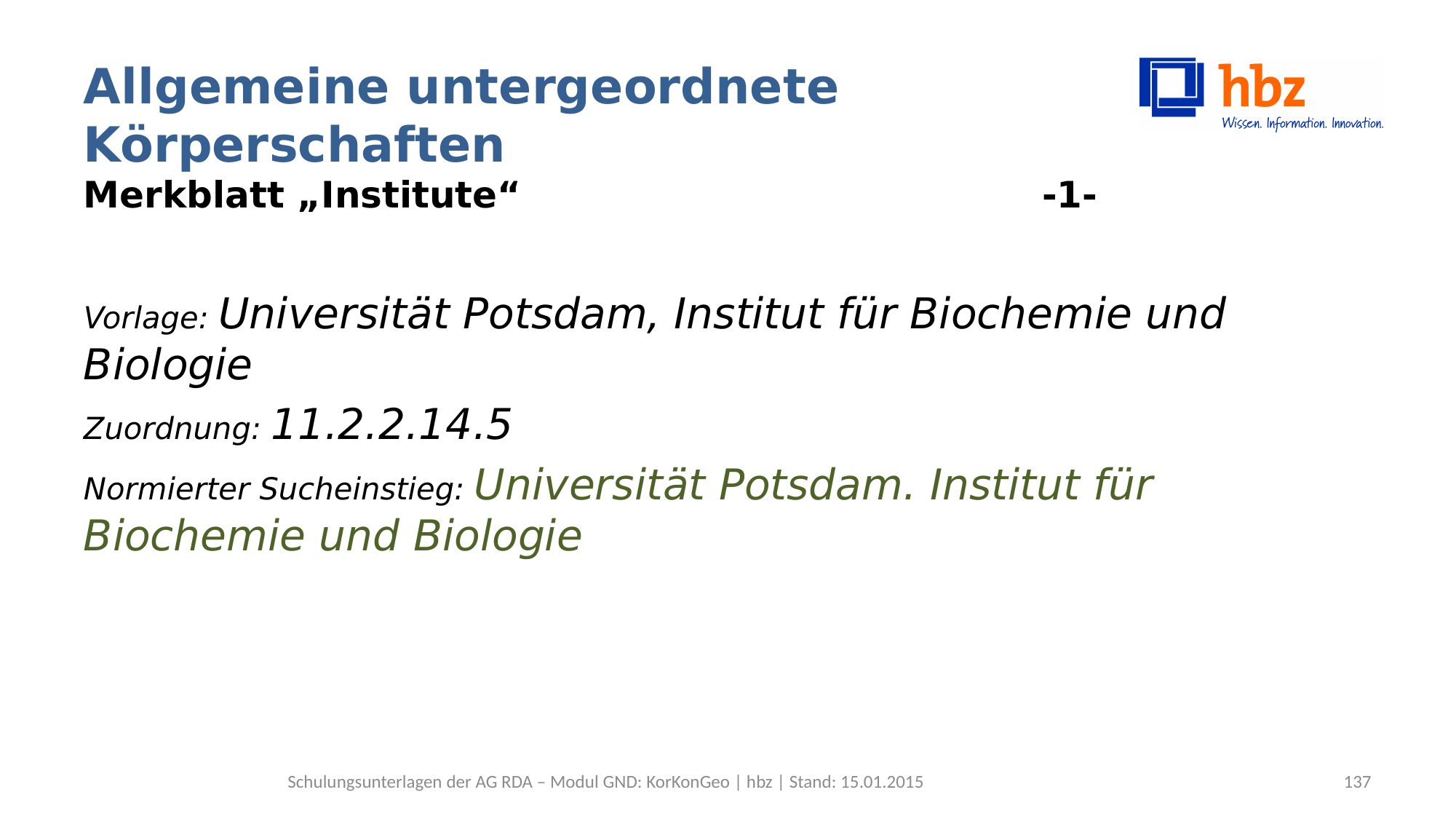

# Allgemeine untergeordnete Körperschaften Merkblatt „Institute“                                         -1-
Vorlage: Universität Potsdam, Institut für Biochemie und Biologie
Zuordnung: 11.2.2.14.5
Normierter Sucheinstieg: Universität Potsdam. Institut für Biochemie und Biologie

Schulungsunterlagen der AG RDA – Modul GND: KorKonGeo | hbz | Stand: 15.01.2015
137